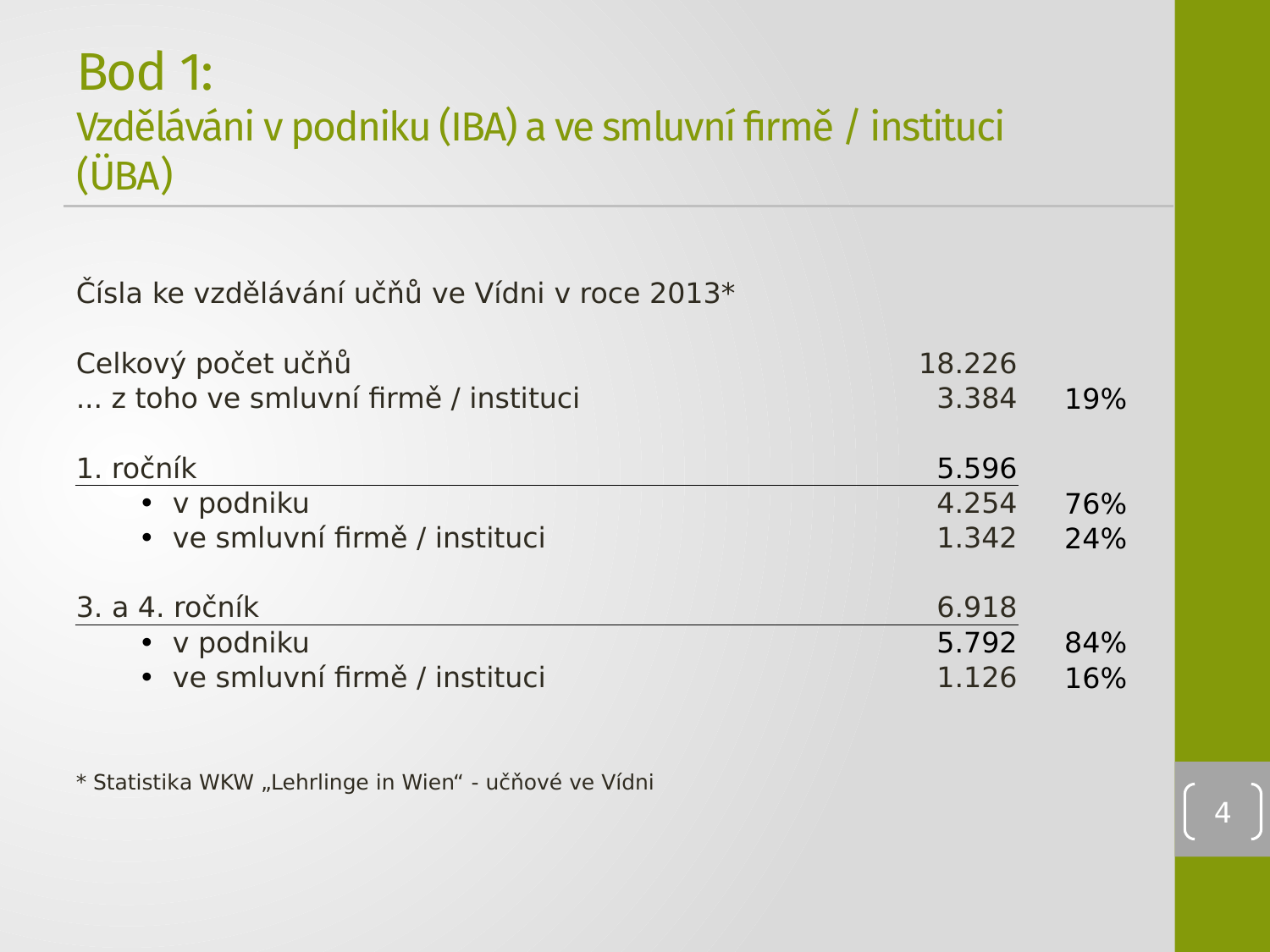

# Bod 1: Vzděláváni v podniku (IBA) a ve smluvní firmě / instituci (ÜBA)
| Čísla ke vzdělávání učňů ve Vídni v roce 2013\* |  |  |
| --- | --- | --- |
|  |  |  |
| Celkový počet učňů | 18.226 |  |
| ... z toho ve smluvní firmě / instituci | 3.384 | 19% |
|  |  |  |
| 1. ročník | 5.596 |  |
| v podniku | 4.254 | 76% |
| ve smluvní firmě / instituci | 1.342 | 24% |
|  |  |  |
| 3. a 4. ročník | 6.918 |  |
| v podniku | 5.792 | 84% |
| ve smluvní firmě / instituci | 1.126 | 16% |
|  |  |  |
|  |  |  |
| \* Statistika WKW „Lehrlinge in Wien“ - učňové ve Vídni |  |  |
4